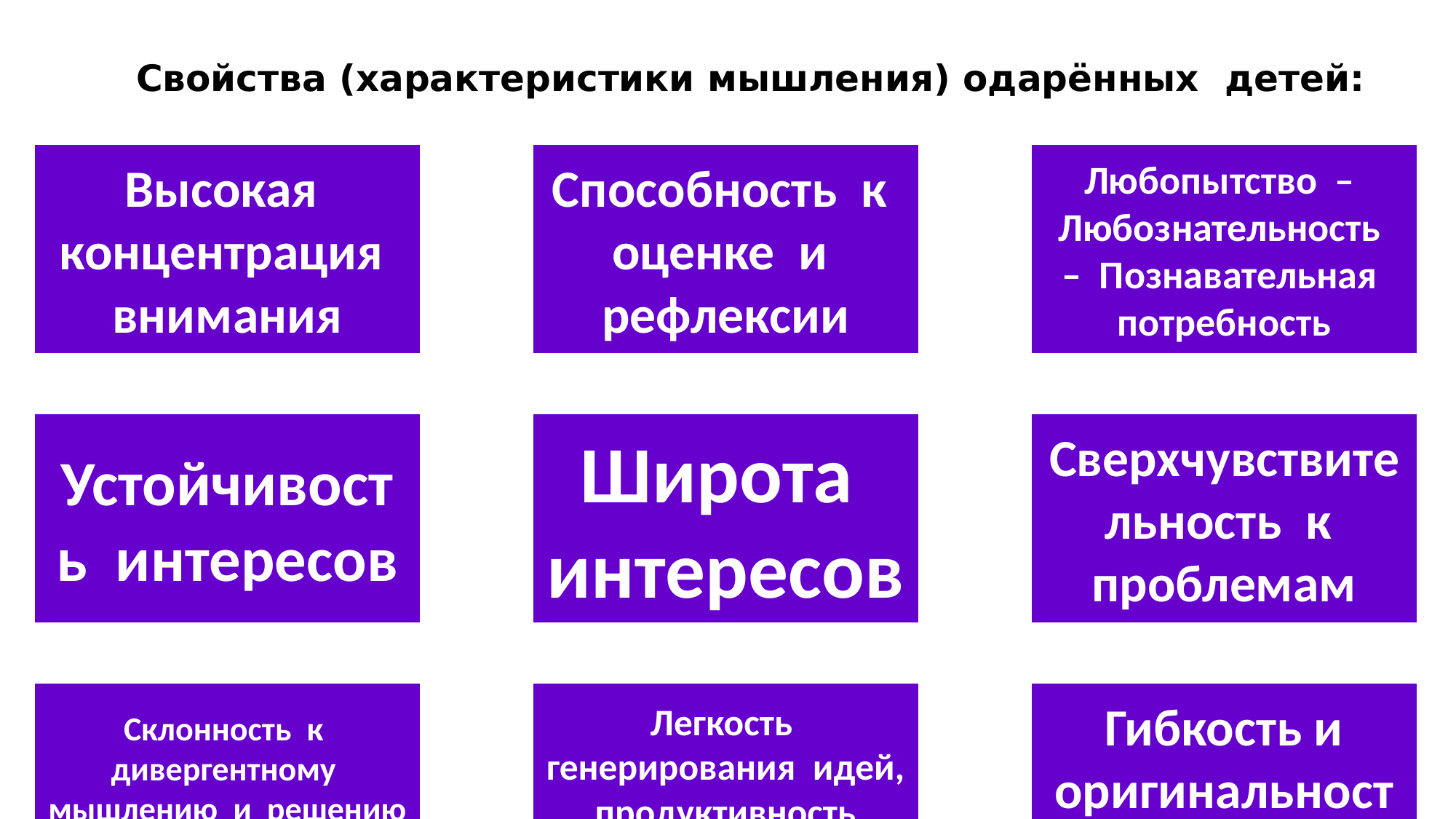

# Свойства (характеристики мышления) одарённых  детей:
Высокая  концентрация  внимания
Способность  к  оценке  и  рефлексии
Любопытство  –  Любознательность  –  Познавательная  потребность
Устойчивость  интересов
Широта  интересов
Сверхчувствительность  к  проблемам